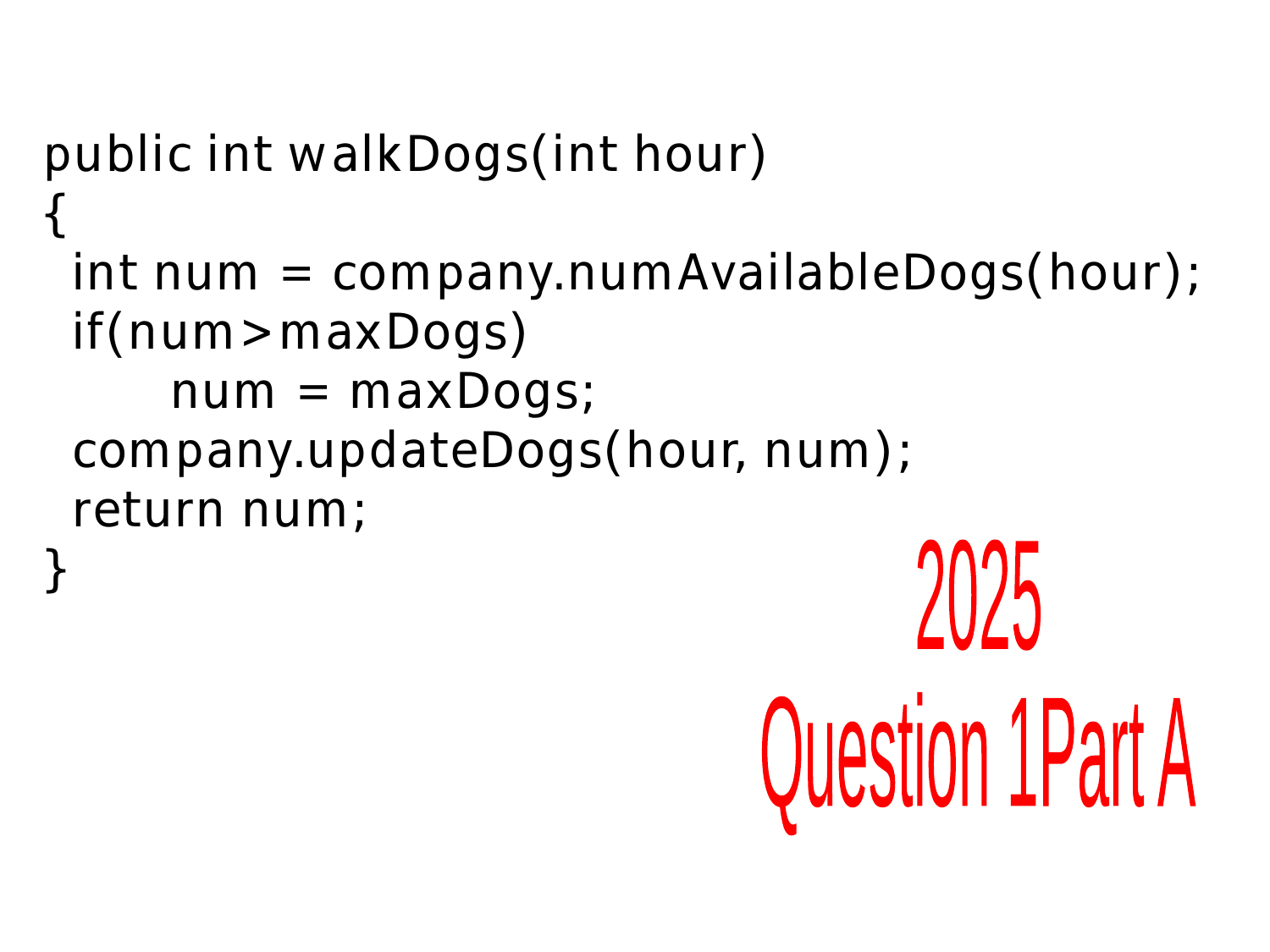

public int walkDogs(int hour)
{
  int num = company.numAvailableDogs(hour);
  if(num>maxDogs)
	num = maxDogs;
  company.updateDogs(hour, num);
  return num;
}
2025
Question 1
Part A